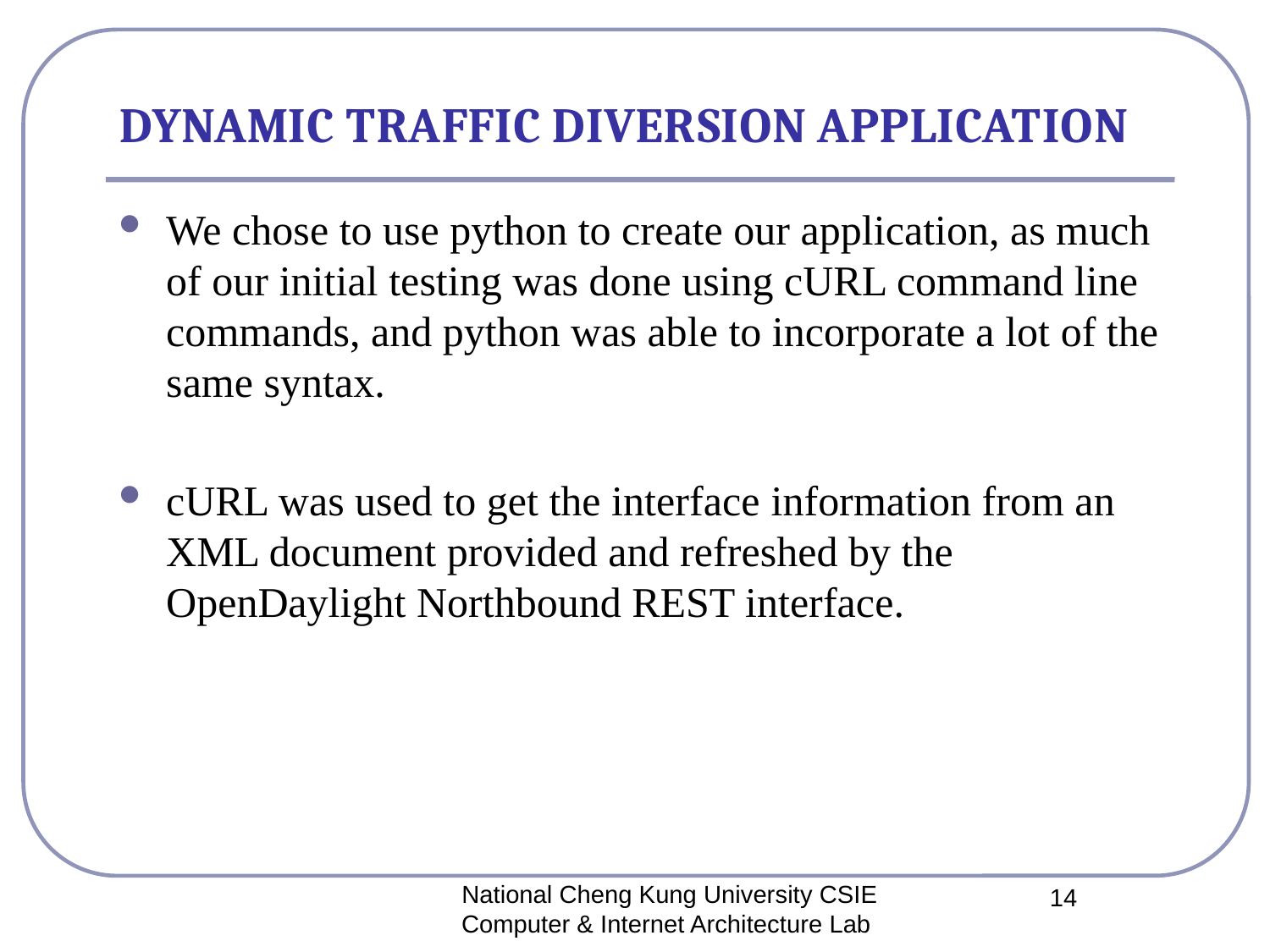

# DYNAMIC TRAFFIC DIVERSION APPLICATION
We chose to use python to create our application, as much of our initial testing was done using cURL command line commands, and python was able to incorporate a lot of the same syntax.

cURL was used to get the interface information from an XML document provided and refreshed by the OpenDaylight Northbound REST interface.

National Cheng Kung University CSIE Computer & Internet Architecture Lab
14